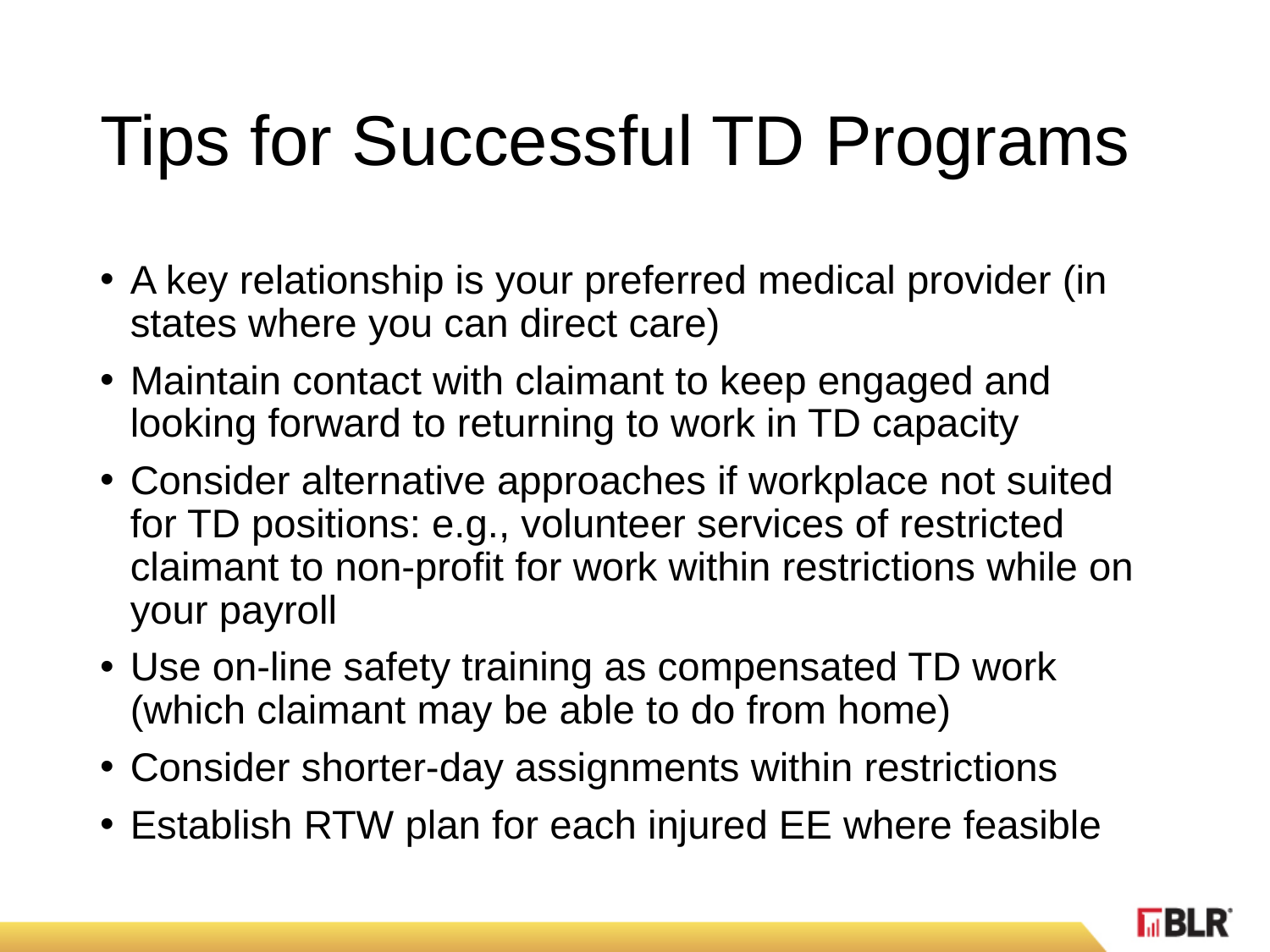

# Tips for Successful TD Programs
A key relationship is your preferred medical provider (in states where you can direct care)
Maintain contact with claimant to keep engaged and looking forward to returning to work in TD capacity
Consider alternative approaches if workplace not suited for TD positions: e.g., volunteer services of restricted claimant to non-profit for work within restrictions while on your payroll
Use on-line safety training as compensated TD work (which claimant may be able to do from home)
Consider shorter-day assignments within restrictions
Establish RTW plan for each injured EE where feasible